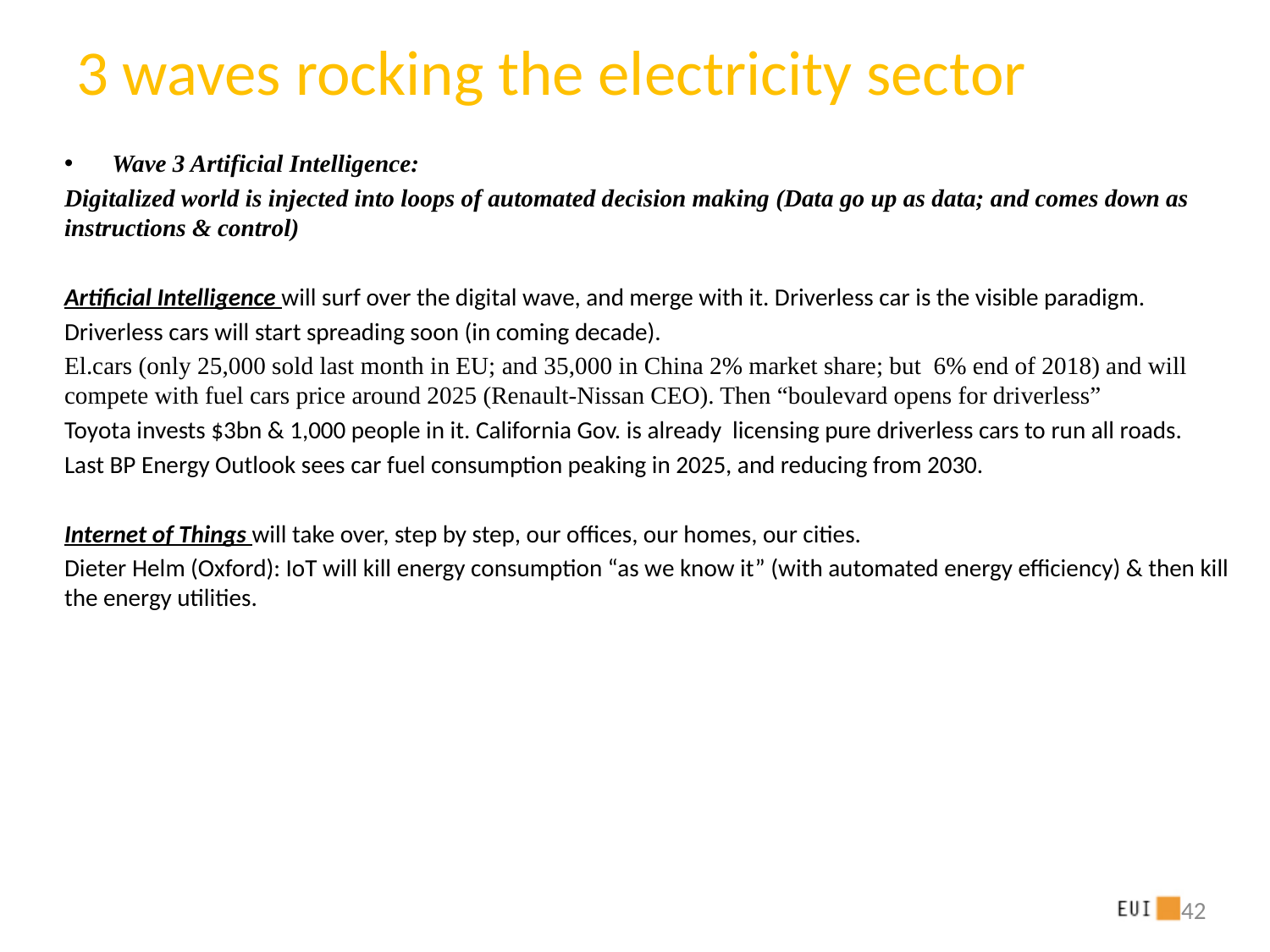

# 3 waves rocking the electricity sector

Wave 3 Artificial Intelligence:
Digitalized world is injected into loops of automated decision making (Data go up as data; and comes down as instructions & control)

Artificial Intelligence will surf over the digital wave, and merge with it. Driverless car is the visible paradigm.
Driverless cars will start spreading soon (in coming decade).
El.cars (only 25,000 sold last month in EU; and 35,000 in China 2% market share; but  6% end of 2018) and will compete with fuel cars price around 2025 (Renault-Nissan CEO). Then “boulevard opens for driverless”
Toyota invests $3bn & 1,000 people in it. California Gov. is already  licensing pure driverless cars to run all roads.
Last BP Energy Outlook sees car fuel consumption peaking in 2025, and reducing from 2030.

Internet of Things will take over, step by step, our offices, our homes, our cities.
Dieter Helm (Oxford): IoT will kill energy consumption “as we know it” (with automated energy efficiency) & then kill the energy utilities.

42